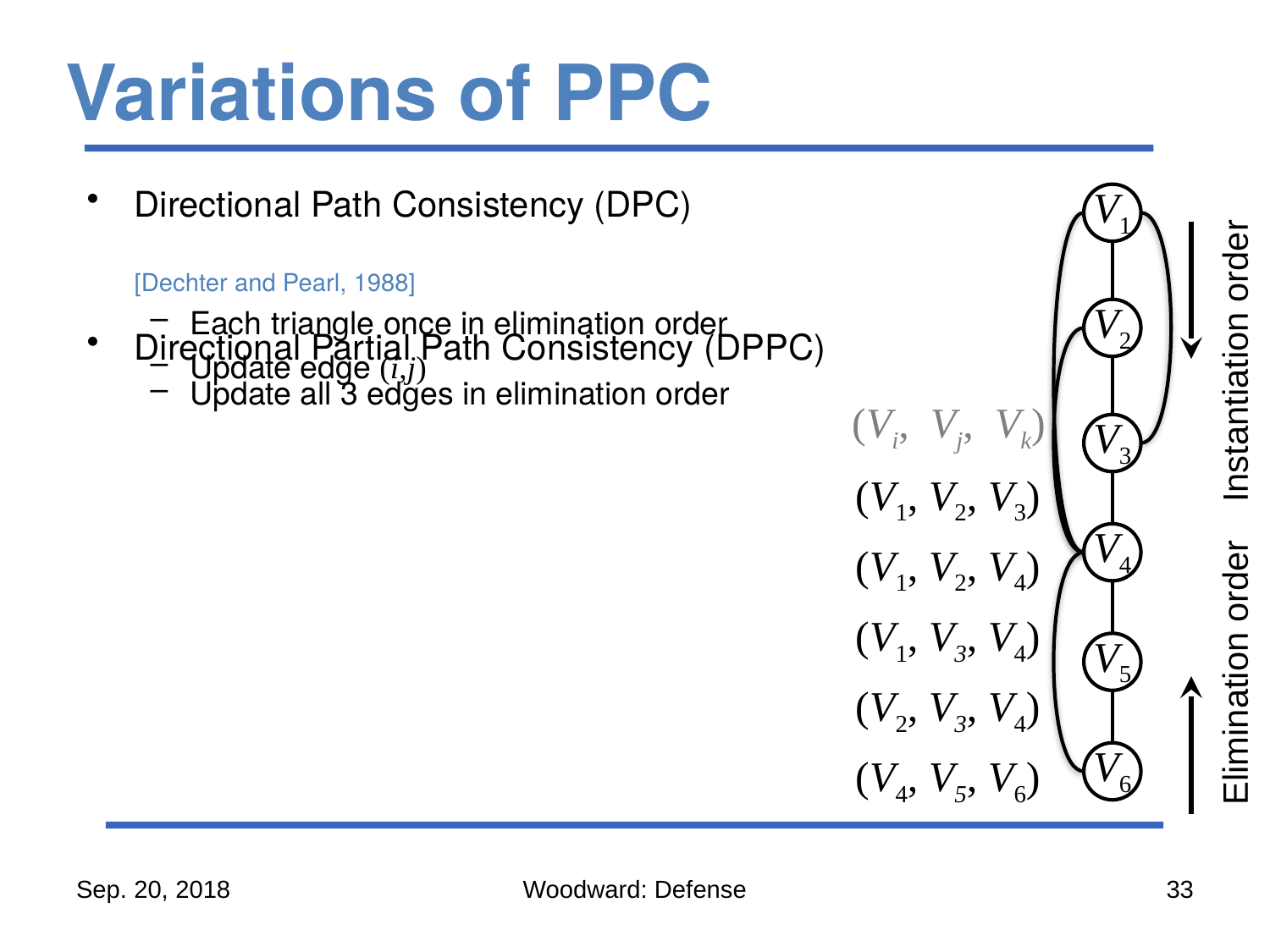

# Variations of PPC
Directional Path Consistency (DPC)	[Dechter and Pearl, 1988]
Each triangle once in elimination order
Update edge (i,j)
V1
V2
V3
V4
V5
V6
Directional Partial Path Consistency (DPPC)
Update all 3 edges in elimination order
Instantiation order
(Vi,  Vj,  Vk)
(V1, V2, V3)
(V1, V2, V4)
(V1, V3, V4)
Elimination order
(V2, V3, V4)
(V4, V5, V6)
Sep. 20, 2018
Woodward: Defense
33